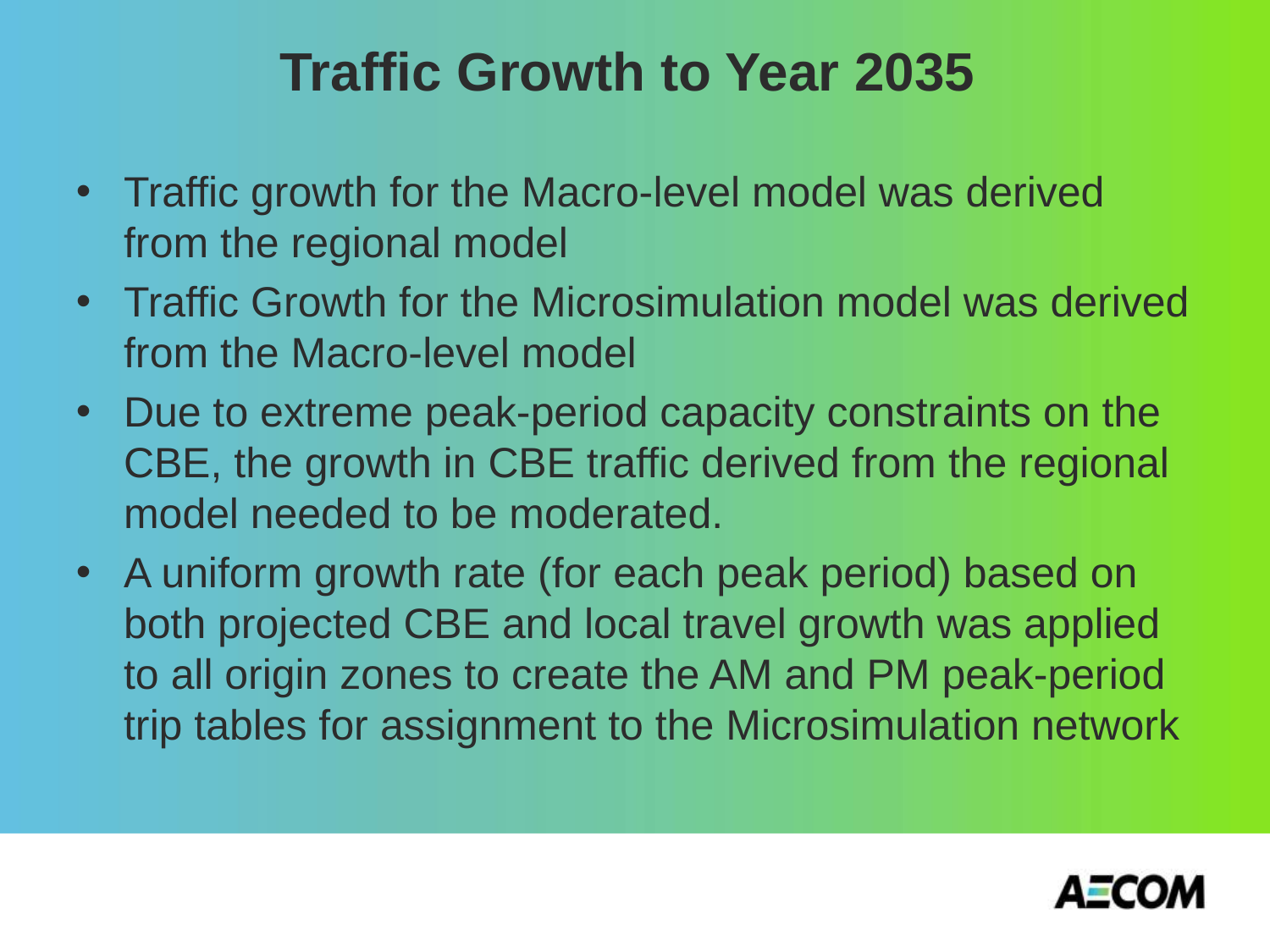

Traffic Growth to Year 2035

Traffic growth for the Macro-level model was derived from the regional model
Traffic Growth for the Microsimulation model was derived from the Macro-level model
Due to extreme peak-period capacity constraints on the CBE, the growth in CBE traffic derived from the regional model needed to be moderated.
A uniform growth rate (for each peak period) based on both projected CBE and local travel growth was applied to all origin zones to create the AM and PM peak-period trip tables for assignment to the Microsimulation network